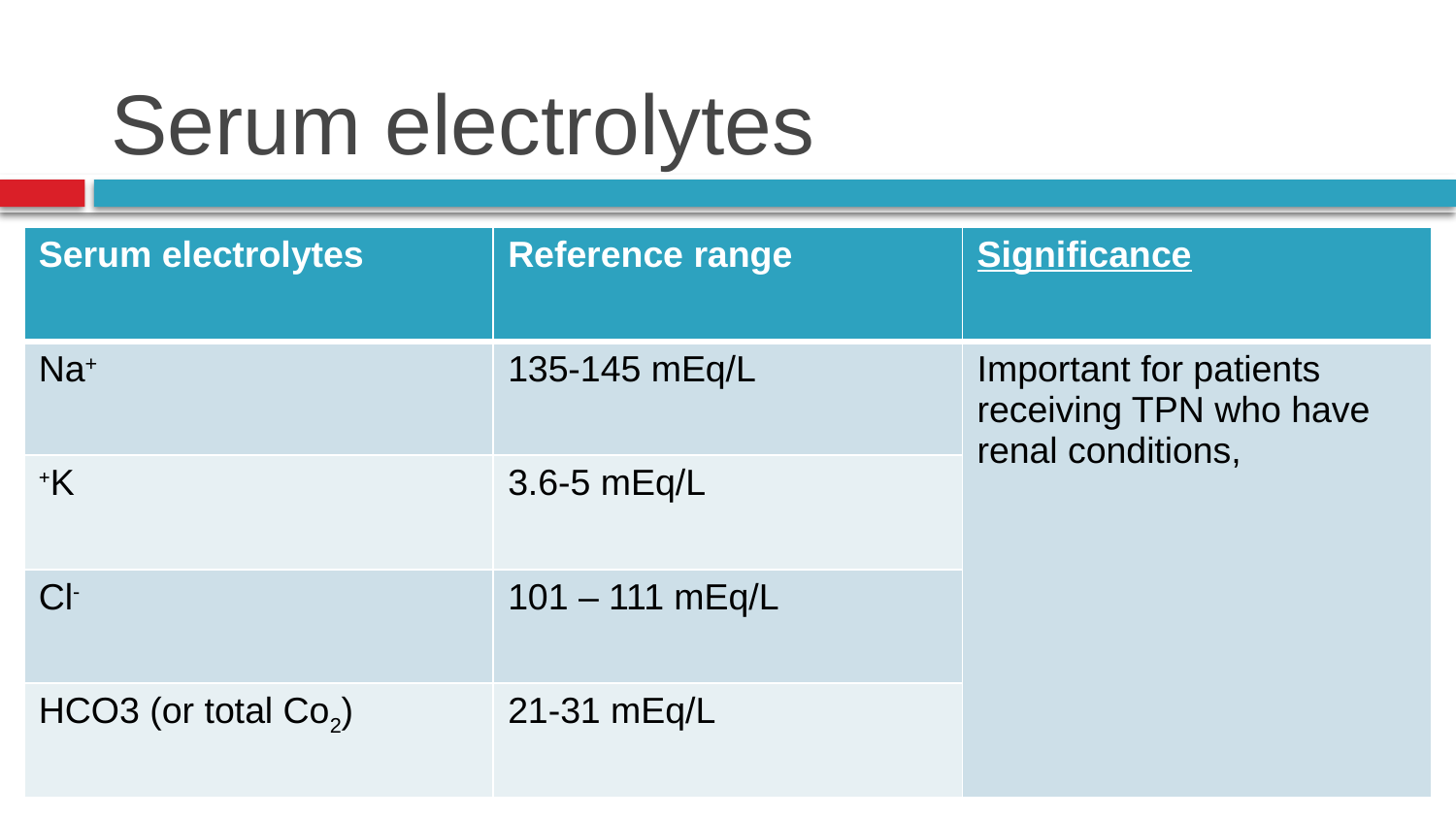

# Serum electrolytes
| Serum electrolytes | Reference range | Significance |
| --- | --- | --- |
| Na+ | 135-145 mEq/L | Important for patients receiving TPN who have renal conditions, |
| K+ | 3.6-5 mEq/L |  |
| Cl- | 101 – 111 mEq/L |  |
| HCO3 (or total Co2) | 21-31 mEq/L |  |